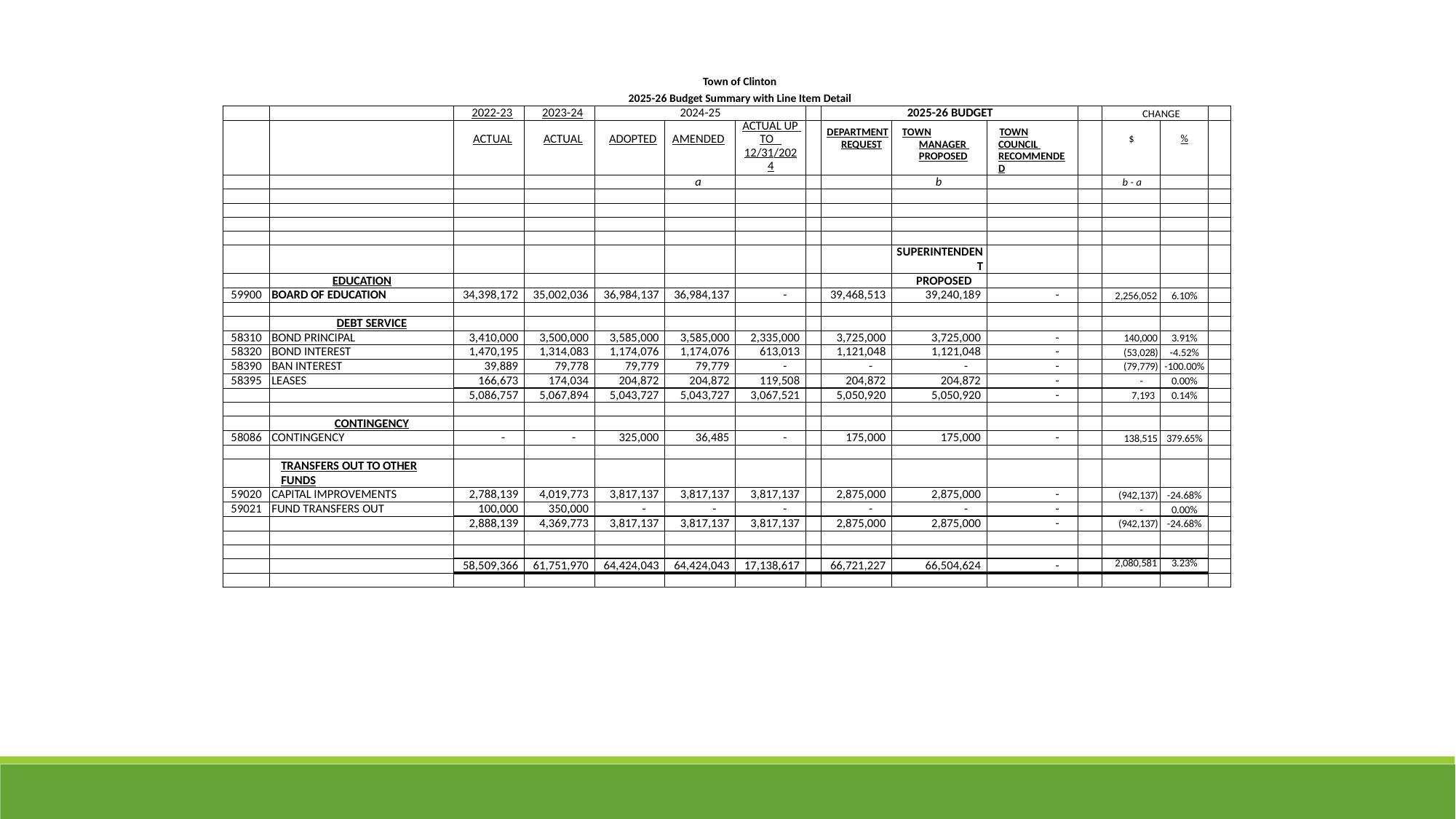

Town of Clinton
2025-26 Budget Summary with Line Item Detail
|  |  | 2022-23 | 2023-24 | 2024-25 |  |  |  | 2025-26 BUDGET |  |  |  | CHANGE |  |  |
| --- | --- | --- | --- | --- | --- | --- | --- | --- | --- | --- | --- | --- | --- | --- |
|  |  | ACTUAL | ACTUAL | ADOPTED | AMENDED | ACTUAL UP TO 12/31/2024 |  | DEPARTMENT REQUEST | TOWN MANAGER PROPOSED | TOWN COUNCIL RECOMMENDED |  | $ | % |  |
|  |  |  |  |  | a |  |  |  | b |  |  | b - a |  |  |
|  |  |  |  |  |  |  |  |  |  |  |  |  |  |  |
|  |  |  |  |  |  |  |  |  |  |  |  |  |  |  |
|  |  |  |  |  |  |  |  |  |  |  |  |  |  |  |
|  |  |  |  |  |  |  |  |  |  |  |  |  |  |  |
|  |  |  |  |  |  |  |  |  | SUPERINTENDENT |  |  |  |  |  |
|  | EDUCATION |  |  |  |  |  |  |  | PROPOSED |  |  |  |  |  |
| 59900 | BOARD OF EDUCATION | 34,398,172 | 35,002,036 | 36,984,137 | 36,984,137 | - |  | 39,468,513 | 39,240,189 | - |  | 2,256,052 | 6.10% |  |
|  |  |  |  |  |  |  |  |  |  |  |  |  |  |  |
|  | DEBT SERVICE |  |  |  |  |  |  |  |  |  |  |  |  |  |
| 58310 | BOND PRINCIPAL | 3,410,000 | 3,500,000 | 3,585,000 | 3,585,000 | 2,335,000 |  | 3,725,000 | 3,725,000 | - |  | 140,000 | 3.91% |  |
| 58320 | BOND INTEREST | 1,470,195 | 1,314,083 | 1,174,076 | 1,174,076 | 613,013 |  | 1,121,048 | 1,121,048 | - |  | (53,028) | -4.52% |  |
| 58390 | BAN INTEREST | 39,889 | 79,778 | 79,779 | 79,779 | - |  | - | - | - |  | (79,779) | -100.00% |  |
| 58395 | LEASES | 166,673 | 174,034 | 204,872 | 204,872 | 119,508 |  | 204,872 | 204,872 | - |  | - | 0.00% |  |
|  |  | 5,086,757 | 5,067,894 | 5,043,727 | 5,043,727 | 3,067,521 |  | 5,050,920 | 5,050,920 | - |  | 7,193 | 0.14% |  |
|  |  |  |  |  |  |  |  |  |  |  |  |  |  |  |
|  | CONTINGENCY |  |  |  |  |  |  |  |  |  |  |  |  |  |
| 58086 | CONTINGENCY | - | - | 325,000 | 36,485 | - |  | 175,000 | 175,000 | - |  | 138,515 | 379.65% |  |
|  |  |  |  |  |  |  |  |  |  |  |  |  |  |  |
|  | TRANSFERS OUT TO OTHER FUNDS |  |  |  |  |  |  |  |  |  |  |  |  |  |
| 59020 | CAPITAL IMPROVEMENTS | 2,788,139 | 4,019,773 | 3,817,137 | 3,817,137 | 3,817,137 |  | 2,875,000 | 2,875,000 | - |  | (942,137) | -24.68% |  |
| 59021 | FUND TRANSFERS OUT | 100,000 | 350,000 | - | - | - |  | - | - | - |  | - | 0.00% |  |
|  |  | 2,888,139 | 4,369,773 | 3,817,137 | 3,817,137 | 3,817,137 |  | 2,875,000 | 2,875,000 | - |  | (942,137) | -24.68% |  |
|  |  |  |  |  |  |  |  |  |  |  |  |  |  |  |
|  |  |  |  |  |  |  |  |  |  |  |  |  |  |  |
|  |  | 58,509,366 | 61,751,970 | 64,424,043 | 64,424,043 | 17,138,617 |  | 66,721,227 | 66,504,624 | - |  | 2,080,581 | 3.23% |  |
|  |  |  |  |  |  |  |  |  |  |  |  |  |  |  |
39